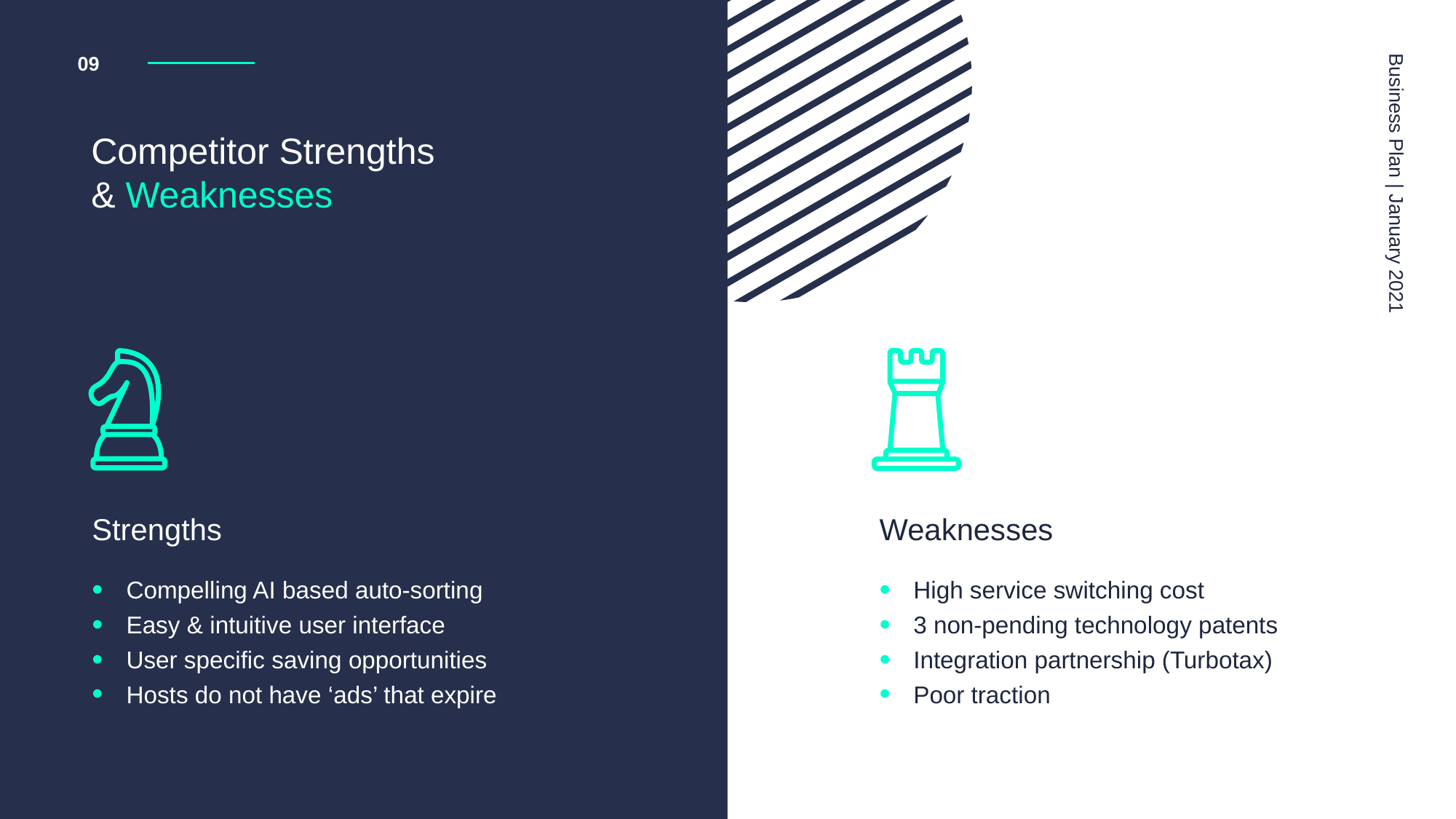

09
Competitor Strengths
& Weaknesses

Strengths
Weaknesses
Compelling AI based auto-sorting
Easy & intuitive user interface
User specific saving opportunities
Hosts do not have ‘ads’ that expire
High service switching cost
3 non-pending technology patents
Integration partnership (Turbotax)
Poor traction